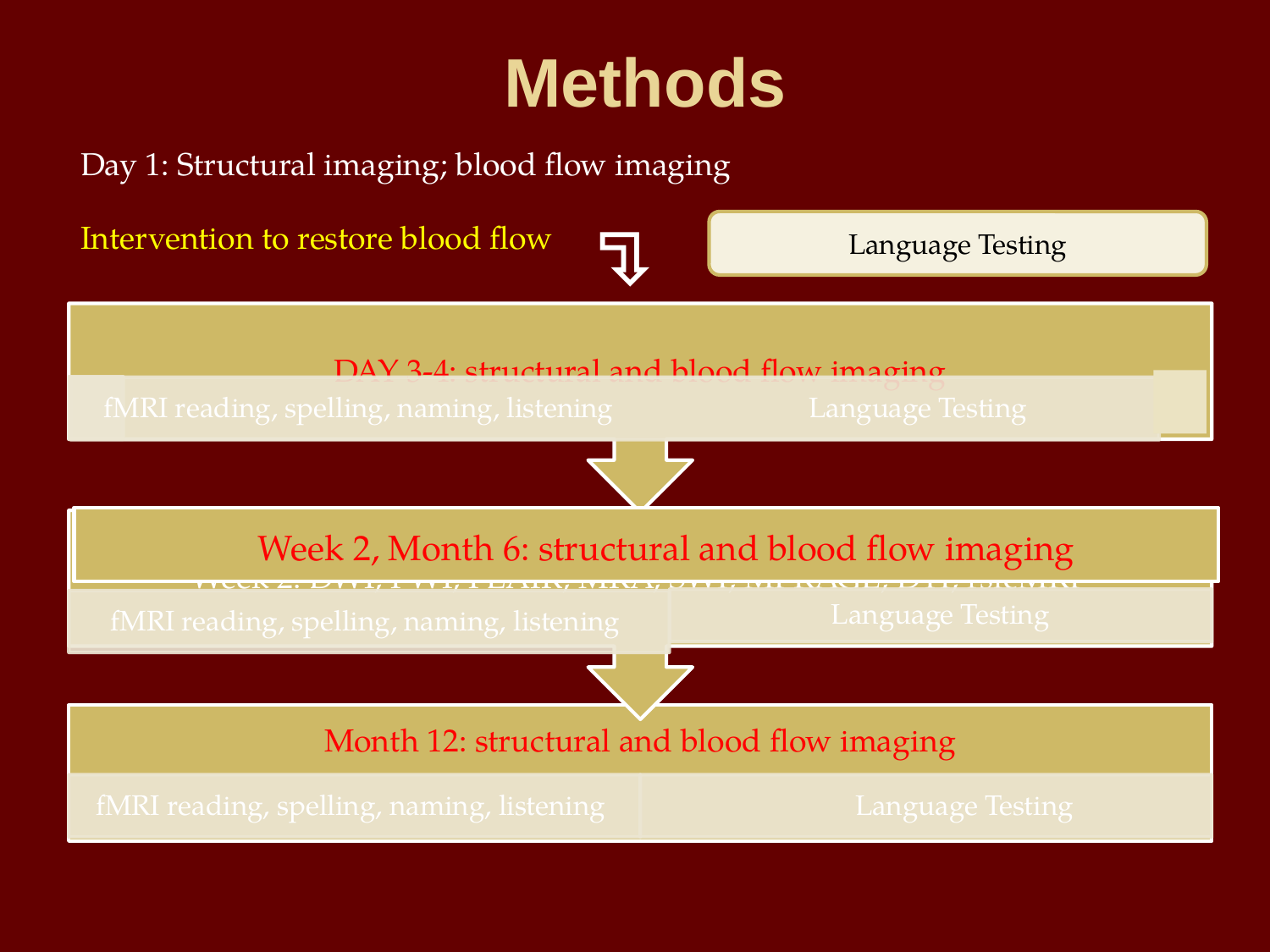

Methods
Day 1: Structural imaging; blood flow imaging

# ⏎
Intervention to restore blood flow
Language Testing
Month 12: structural and blood flow imaging
fMRI reading, spelling, naming, listening
           Language Testing
Week 2: DWI, PWI, FLAIR, MRA, SWI, MPRAGE, DTI, rsfcMRI
fMRI reading, spelling, naming, listening
Language Testing
DAY 3-4: structural and blood flow imaging

fMRI reading, spelling, naming, listening                            Language Testing

Week 2, Month 6: structural and blood flow imaging